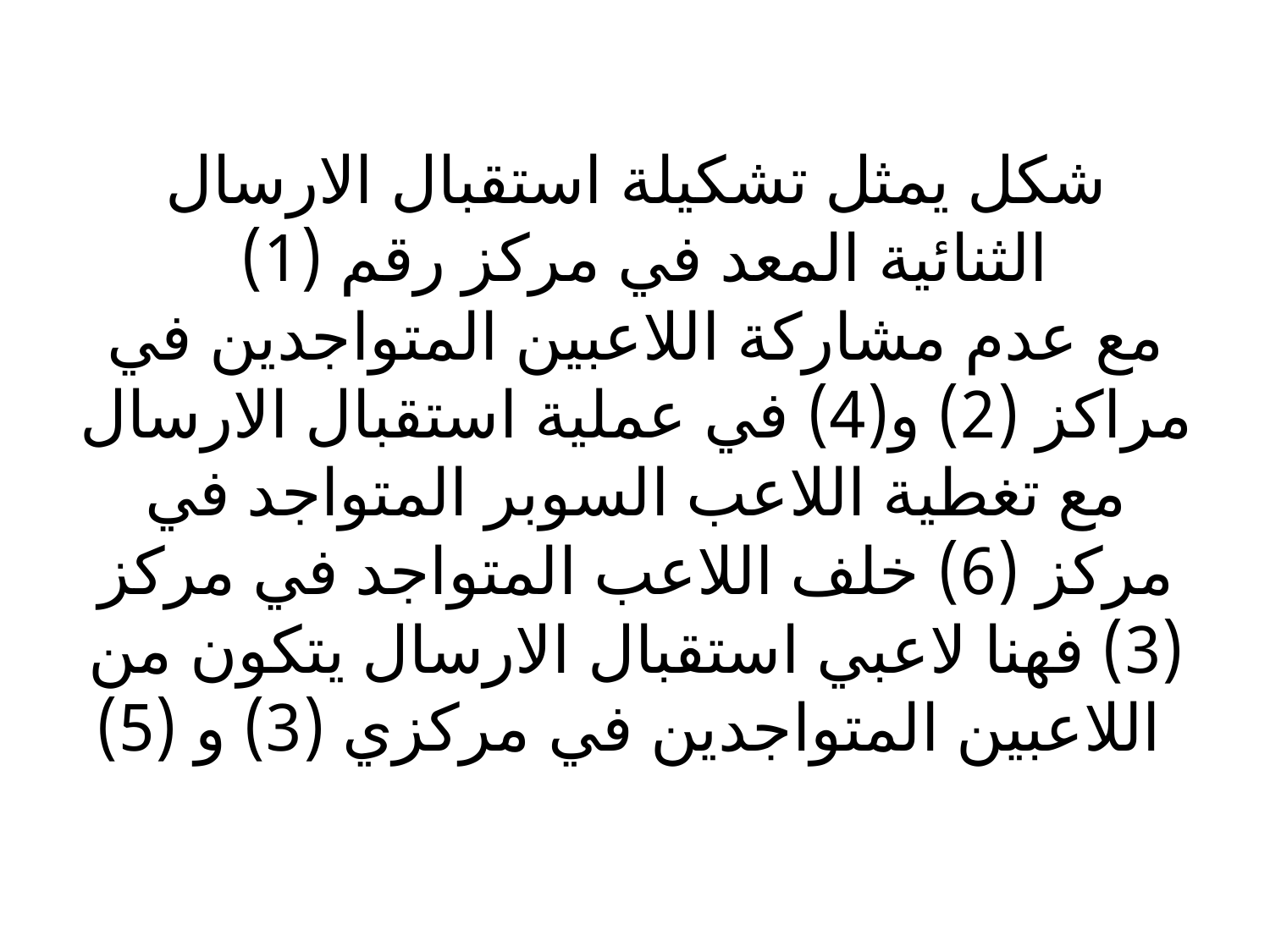

شكل يمثل تشكيلة استقبال الارسال الثنائية المعد في مركز رقم (1)
مع عدم مشاركة اللاعبين المتواجدين في مراكز (2) و(4) في عملية استقبال الارسال مع تغطية اللاعب السوبر المتواجد في مركز (6) خلف اللاعب المتواجد في مركز (3) فهنا لاعبي استقبال الارسال يتكون من اللاعبين المتواجدين في مركزي (3) و (5)